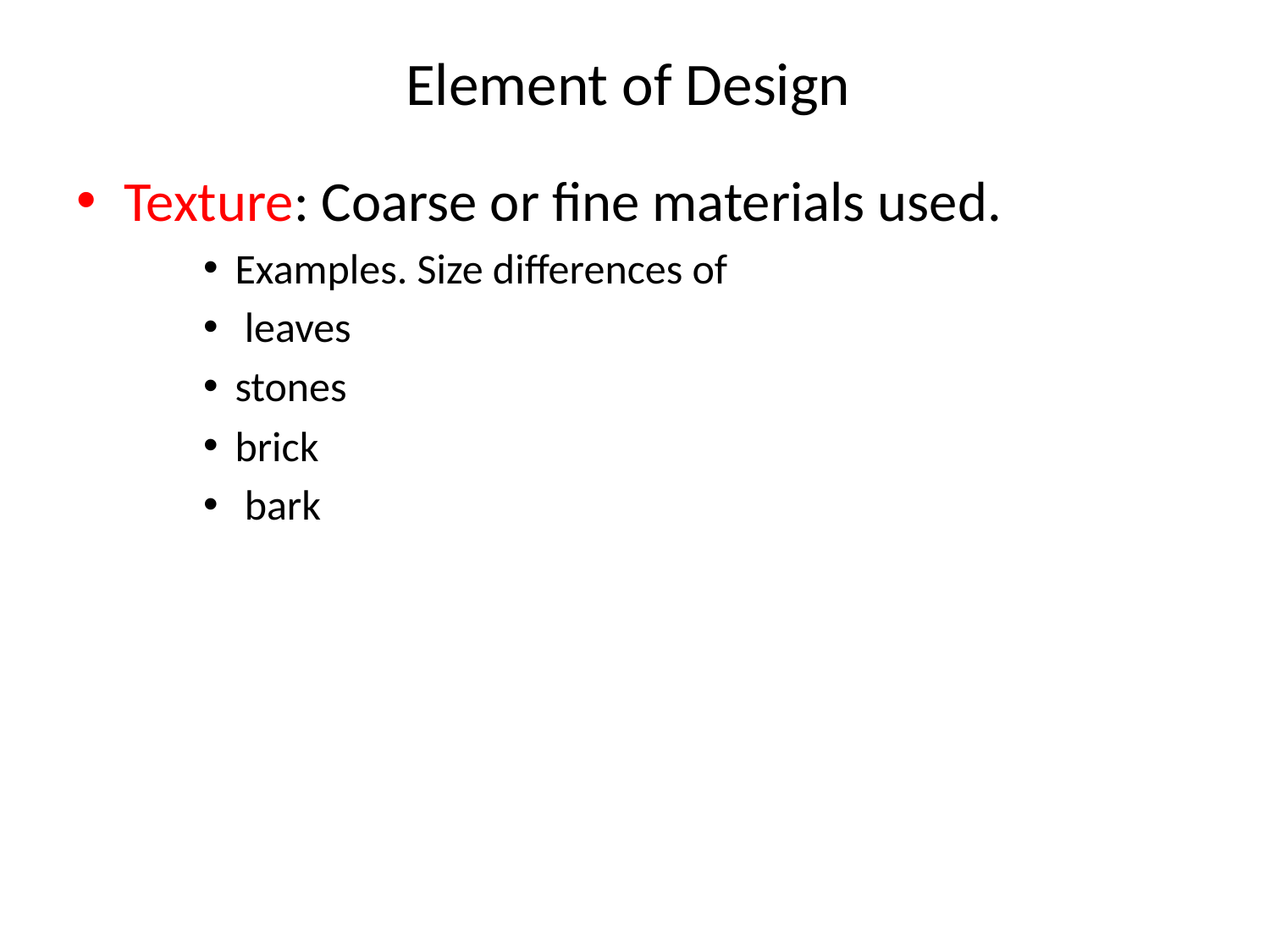

# Element of Design
Texture: Coarse or fine materials used.
Examples. Size differences of
 leaves
stones
brick
 bark